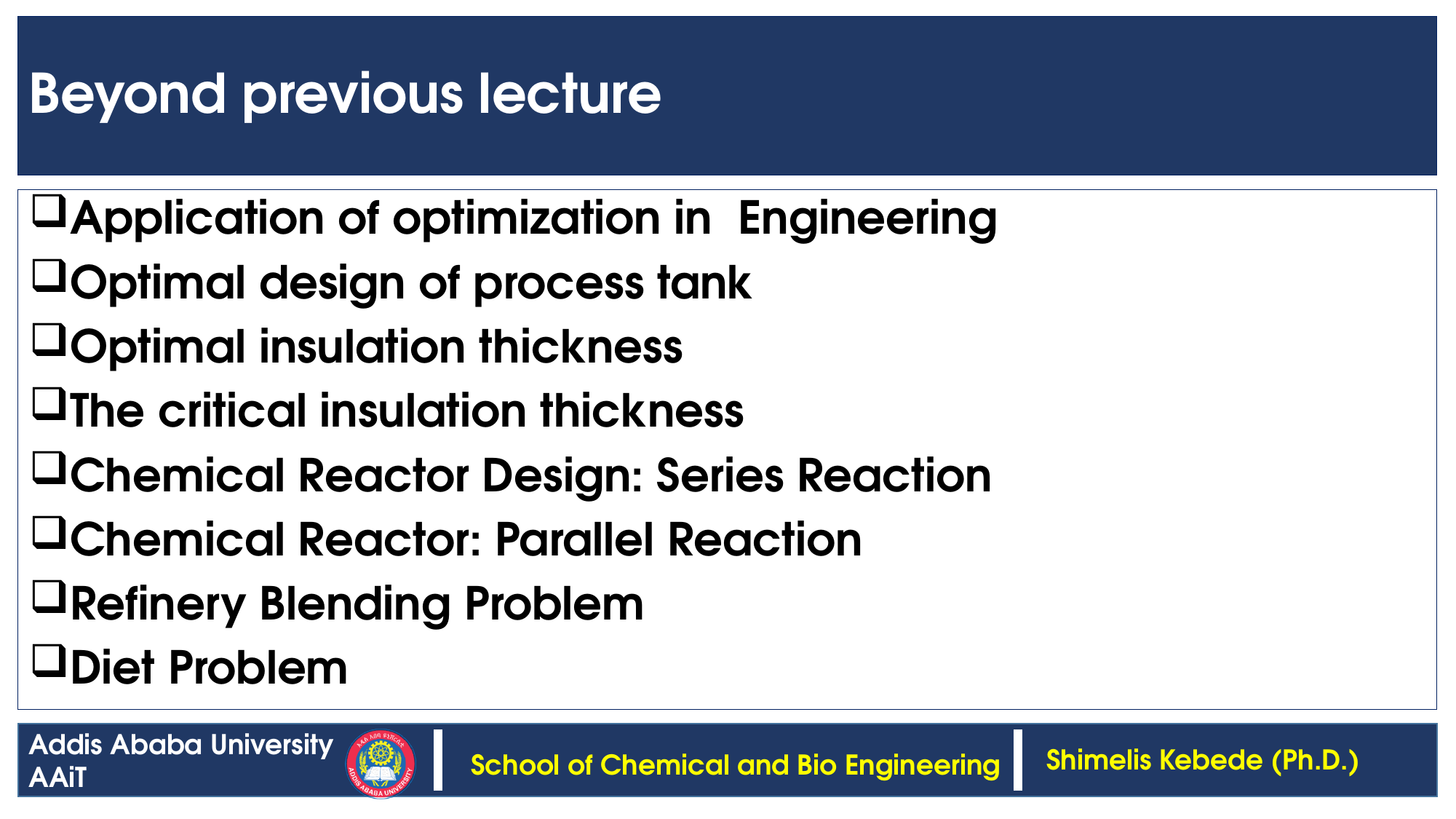

# Beyond previous lecture
Application of optimization in  Engineering
Optimal design of process tank
Optimal insulation thickness
The critical insulation thickness
Chemical Reactor Design: Series Reaction
Chemical Reactor: Parallel Reaction
Refinery Blending Problem
Diet Problem